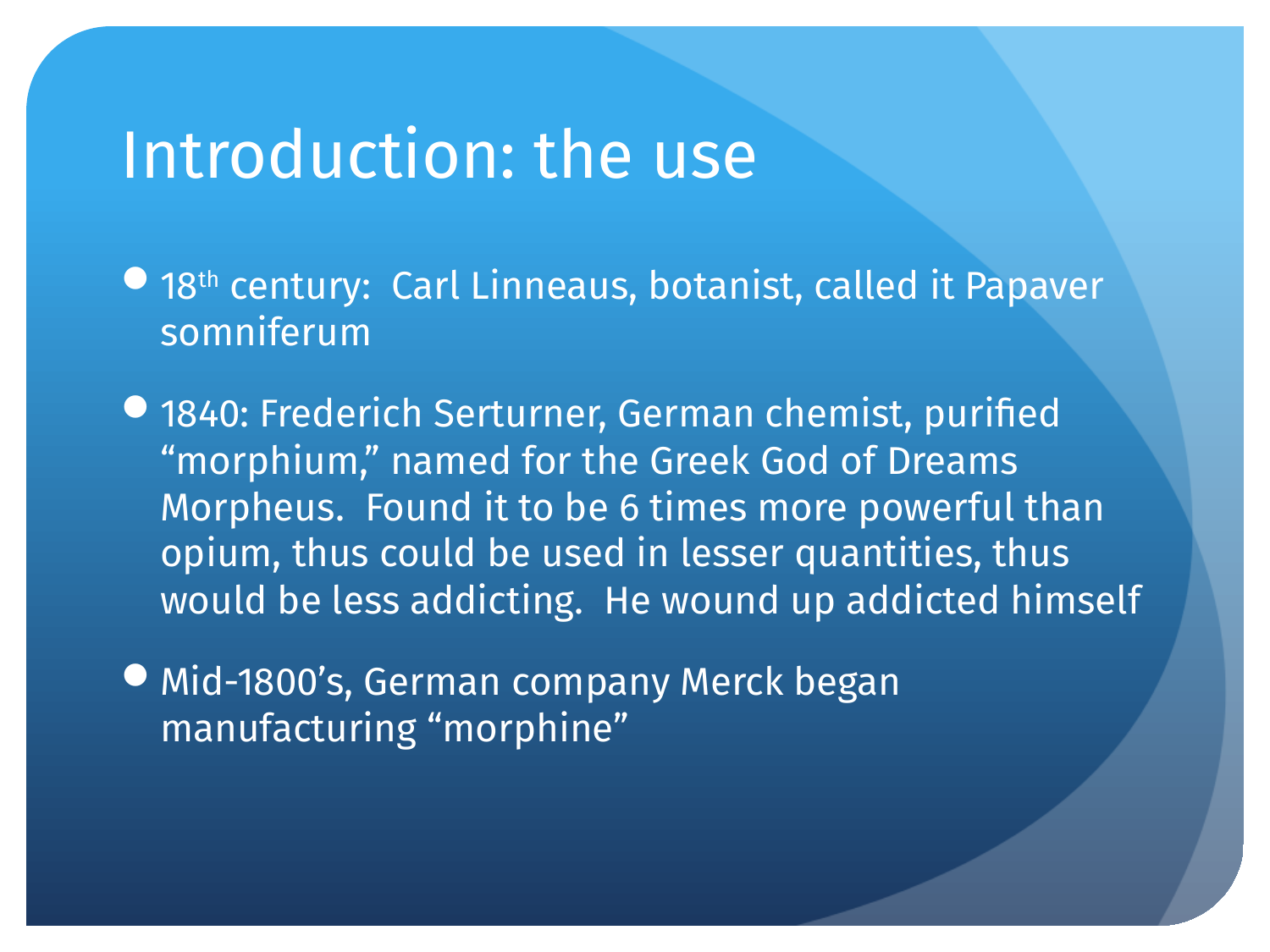

# Introduction: the use
18th century:  Carl Linneaus, botanist, called it Papaver somniferum
1840: Frederich Serturner, German chemist, purified “morphium,” named for the Greek God of Dreams Morpheus.  Found it to be 6 times more powerful than opium, thus could be used in lesser quantities, thus would be less addicting.  He wound up addicted himself
Mid-1800’s, German company Merck began manufacturing “morphine”